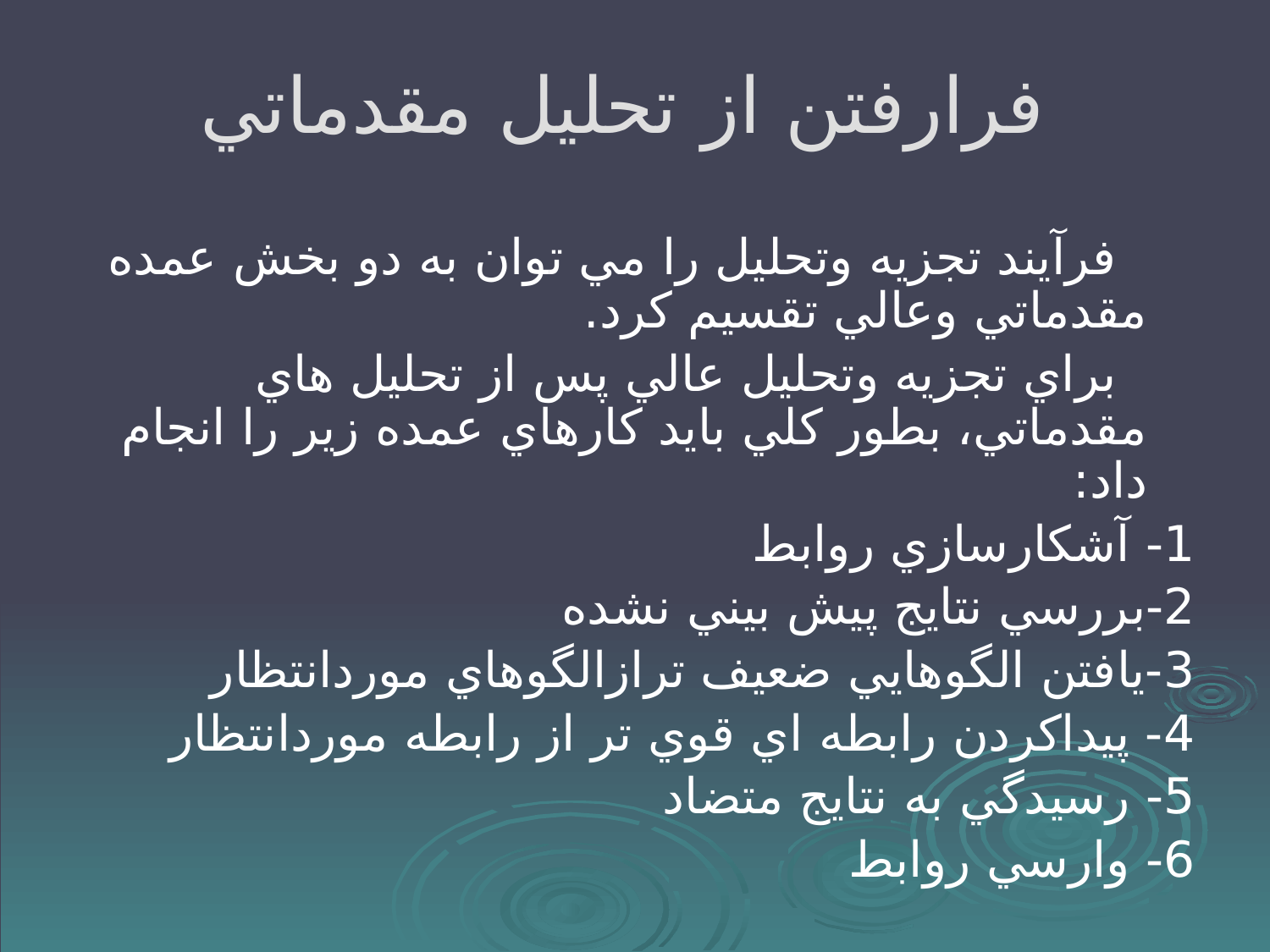

# فرارفتن از تحليل مقدماتي
     فرآيند تجزيه وتحليل را مي توان به دو بخش عمده مقدماتي وعالي تقسيم كرد.
     براي تجزيه وتحليل عالي پس از تحليل هاي مقدماتي، بطور كلي بايد كارهاي عمده زير را انجام داد:
1- آشكارسازي روابط
2-بررسي نتايج پيش بيني نشده
3-يافتن الگوهايي ضعيف ترازالگوهاي موردانتظار
4- پيداكردن رابطه اي قوي تر از رابطه موردانتظار
5- رسيدگي به نتايج متضاد
6- وارسي روابط